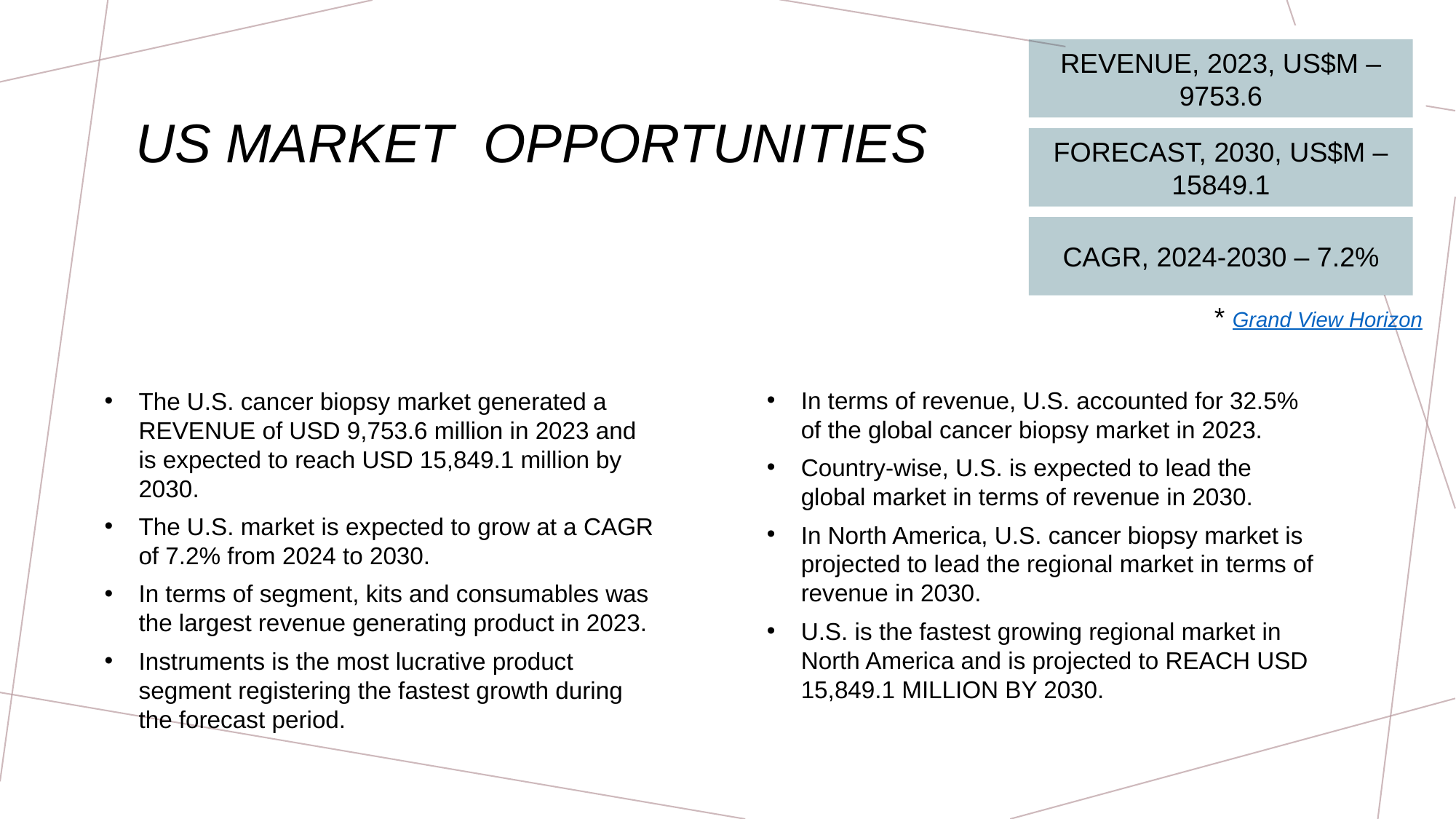

REVENUE, 2023, US$M – 9753.6
# US Market  opportunities
FORECAST, 2030, US$M – 15849.1
CAGR, 2024-2030 – 7.2%
* Grand View Horizon
In terms of revenue, U.S. accounted for 32.5% of the global cancer biopsy market in 2023.
Country-wise, U.S. is expected to lead the global market in terms of revenue in 2030.
In North America, U.S. cancer biopsy market is projected to lead the regional market in terms of revenue in 2030.
U.S. is the fastest growing regional market in North America and is projected to REACH USD 15,849.1 MILLION BY 2030.

The U.S. cancer biopsy market generated a REVENUE of USD 9,753.6 million in 2023 and is expected to reach USD 15,849.1 million by 2030.
The U.S. market is expected to grow at a CAGR of 7.2% from 2024 to 2030.
In terms of segment, kits and consumables was the largest revenue generating product in 2023.
Instruments is the most lucrative product segment registering the fastest growth during the forecast period.